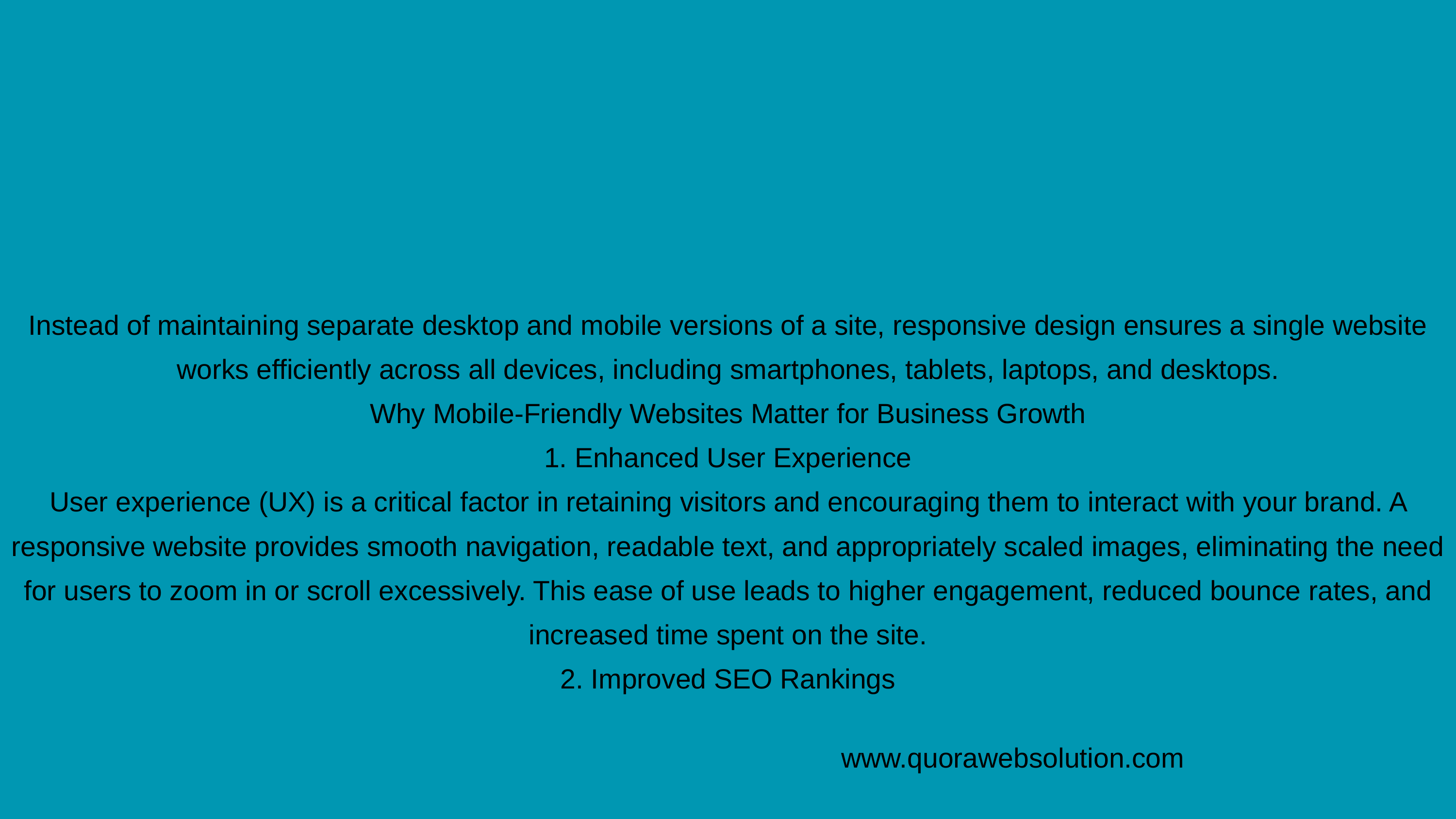

Instead of maintaining separate desktop and mobile versions of a site, responsive design ensures a single website works efficiently across all devices, including smartphones, tablets, laptops, and desktops.
Why Mobile-Friendly Websites Matter for Business Growth
1. Enhanced User Experience
User experience (UX) is a critical factor in retaining visitors and encouraging them to interact with your brand. A responsive website provides smooth navigation, readable text, and appropriately scaled images, eliminating the need for users to zoom in or scroll excessively. This ease of use leads to higher engagement, reduced bounce rates, and increased time spent on the site.
2. Improved SEO Rankings
www.quorawebsolution.com